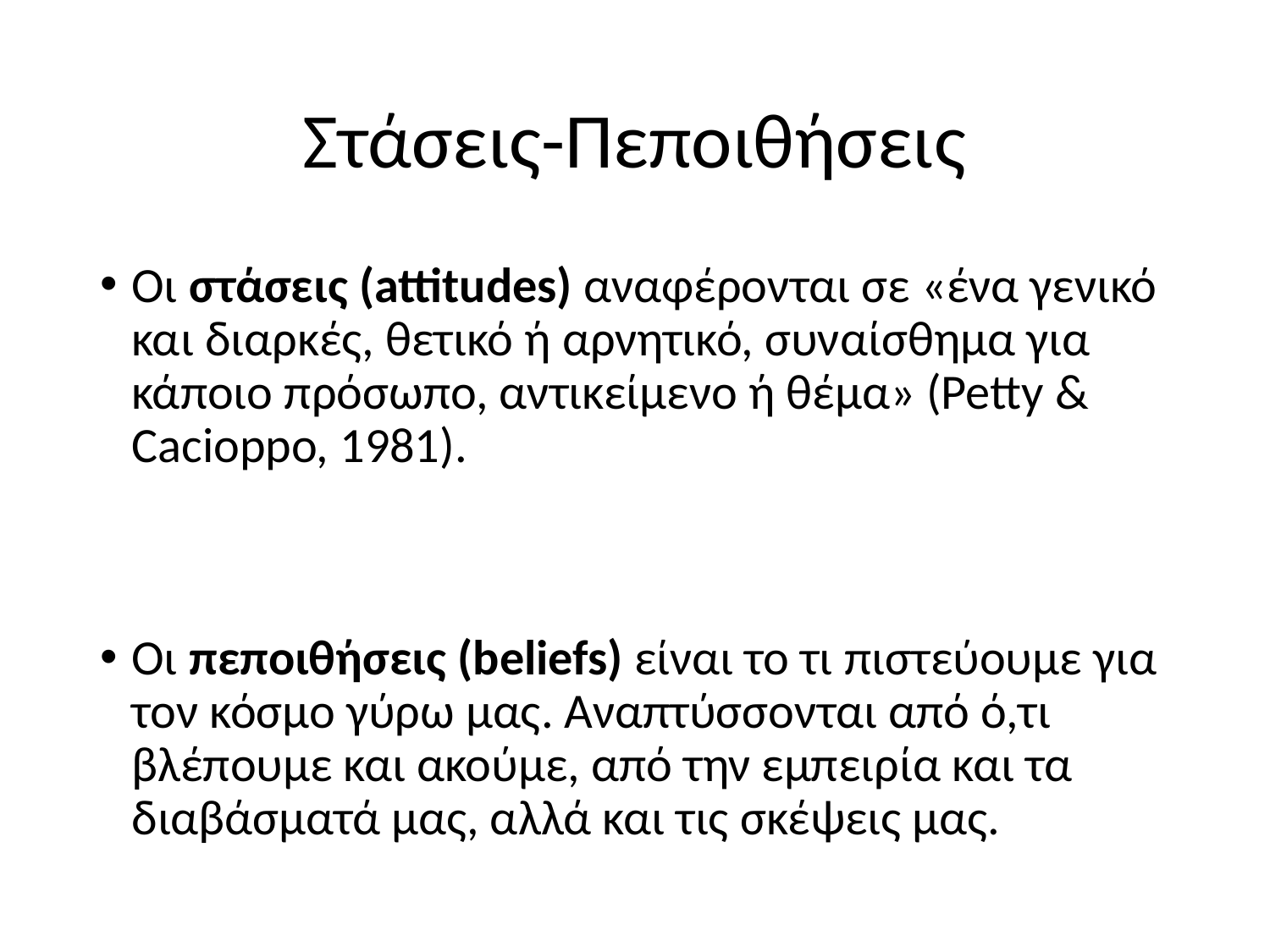

# Στάσεις-Πεποιθήσεις
Οι στάσεις (attitudes) αναφέρονται σε «ένα γενικό και διαρκές, θετικό ή αρνητικό, συναίσθημα για κάποιο πρόσωπο, αντικείμενο ή θέμα» (Petty & Cacioppo, 1981).

Οι πεποιθήσεις (beliefs) είναι το τι πιστεύουμε για τον κόσμο γύρω μας. Αναπτύσσονται από ό,τι βλέπουμε και ακούμε, από την εμπειρία και τα διαβάσματά μας, αλλά και τις σκέψεις μας.